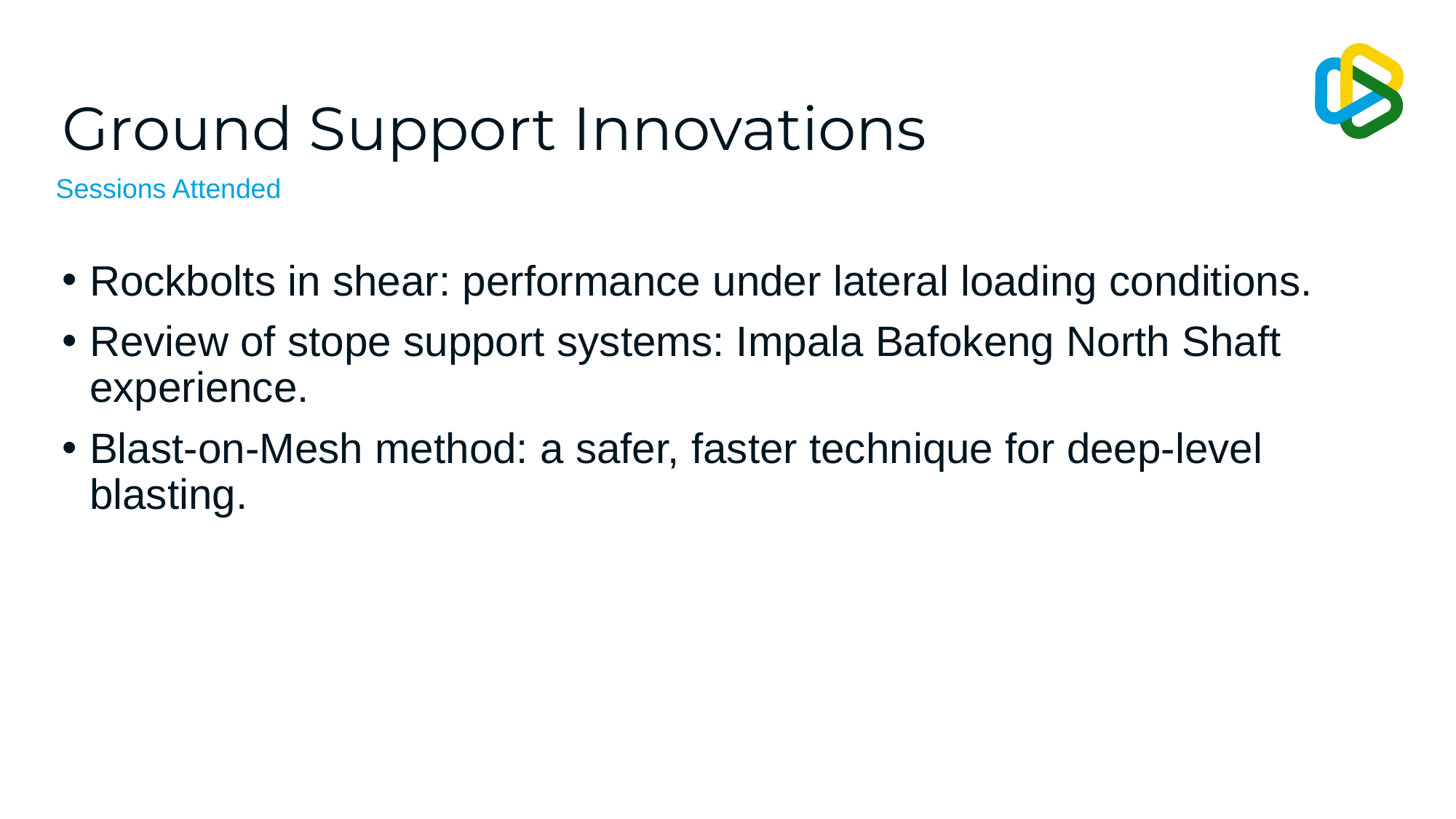

# Ground Support Innovations
Sessions Attended

Rockbolts in shear: performance under lateral loading conditions.
Review of stope support systems: Impala Bafokeng North Shaft experience.
Blast-on-Mesh method: a safer, faster technique for deep-level blasting.